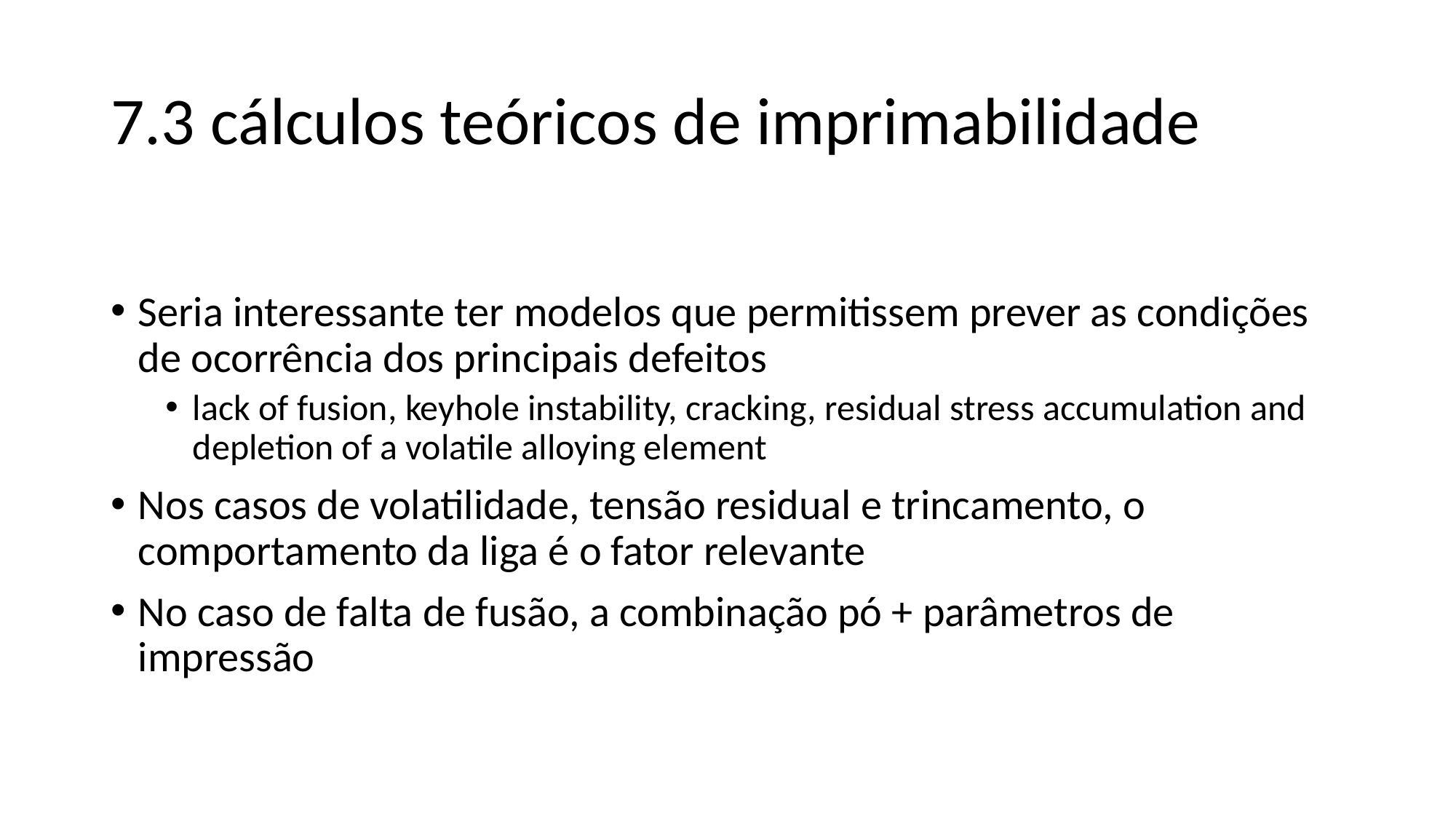

# 7.3 cálculos teóricos de imprimabilidade

Seria interessante ter modelos que permitissem prever as condições de ocorrência dos principais defeitos
lack of fusion, keyhole instability, cracking, residual stress accumulation and depletion of a volatile alloying element
Nos casos de volatilidade, tensão residual e trincamento, o comportamento da liga é o fator relevante
No caso de falta de fusão, a combinação pó + parâmetros de impressão